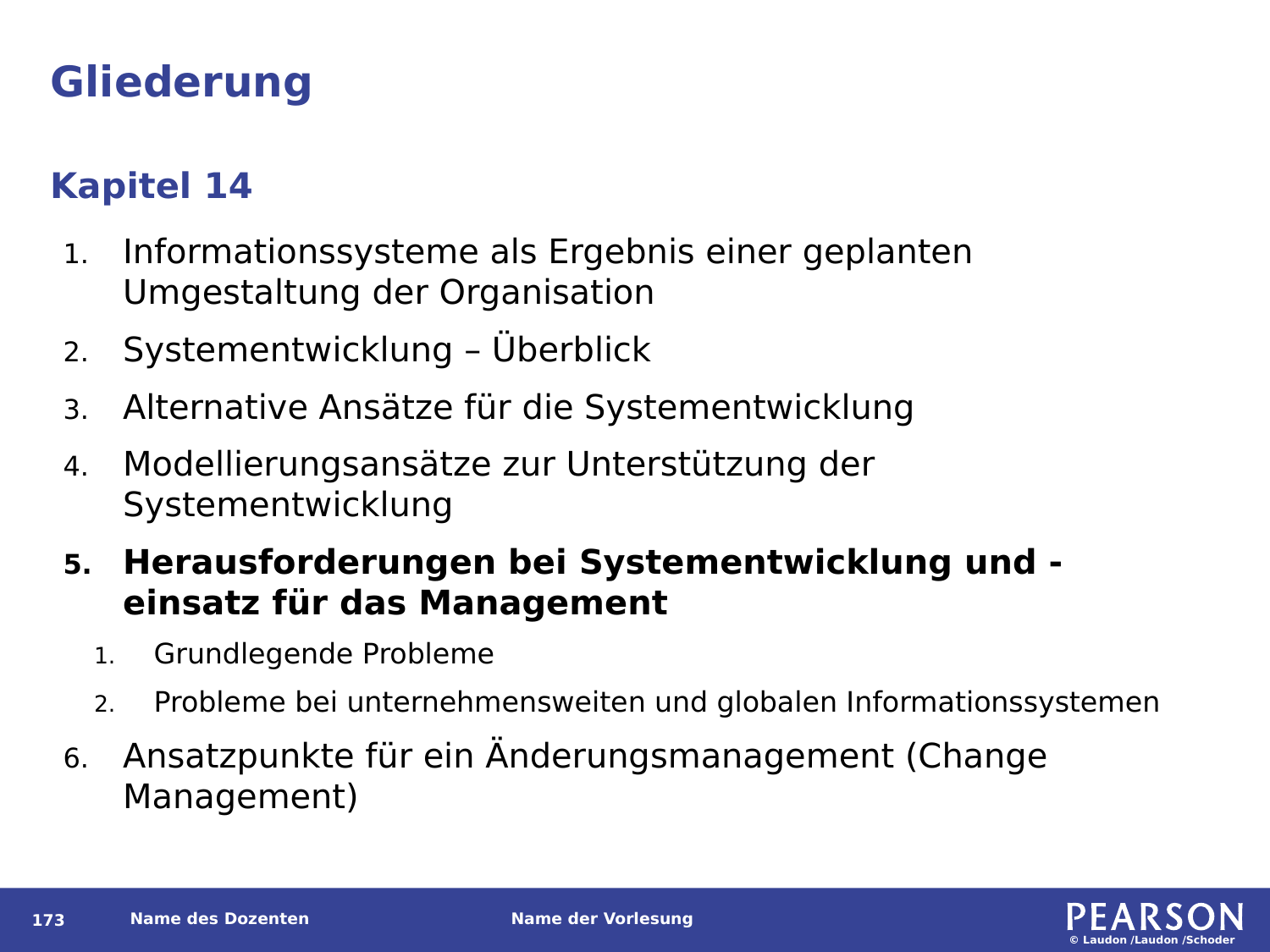

# Gliederung
Kapitel 14
Informationssysteme als Ergebnis einer geplanten Umgestaltung der Organisation
Systementwicklung – Überblick
Alternative Ansätze für die Systementwicklung
Modellierungsansätze zur Unterstützung der Systementwicklung
Herausforderungen bei Systementwicklung und -einsatz für das Management
Grundlegende Probleme
Probleme bei unternehmensweiten und globalen Informationssystemen
Ansatzpunkte für ein Änderungsmanagement (Change Management)
173